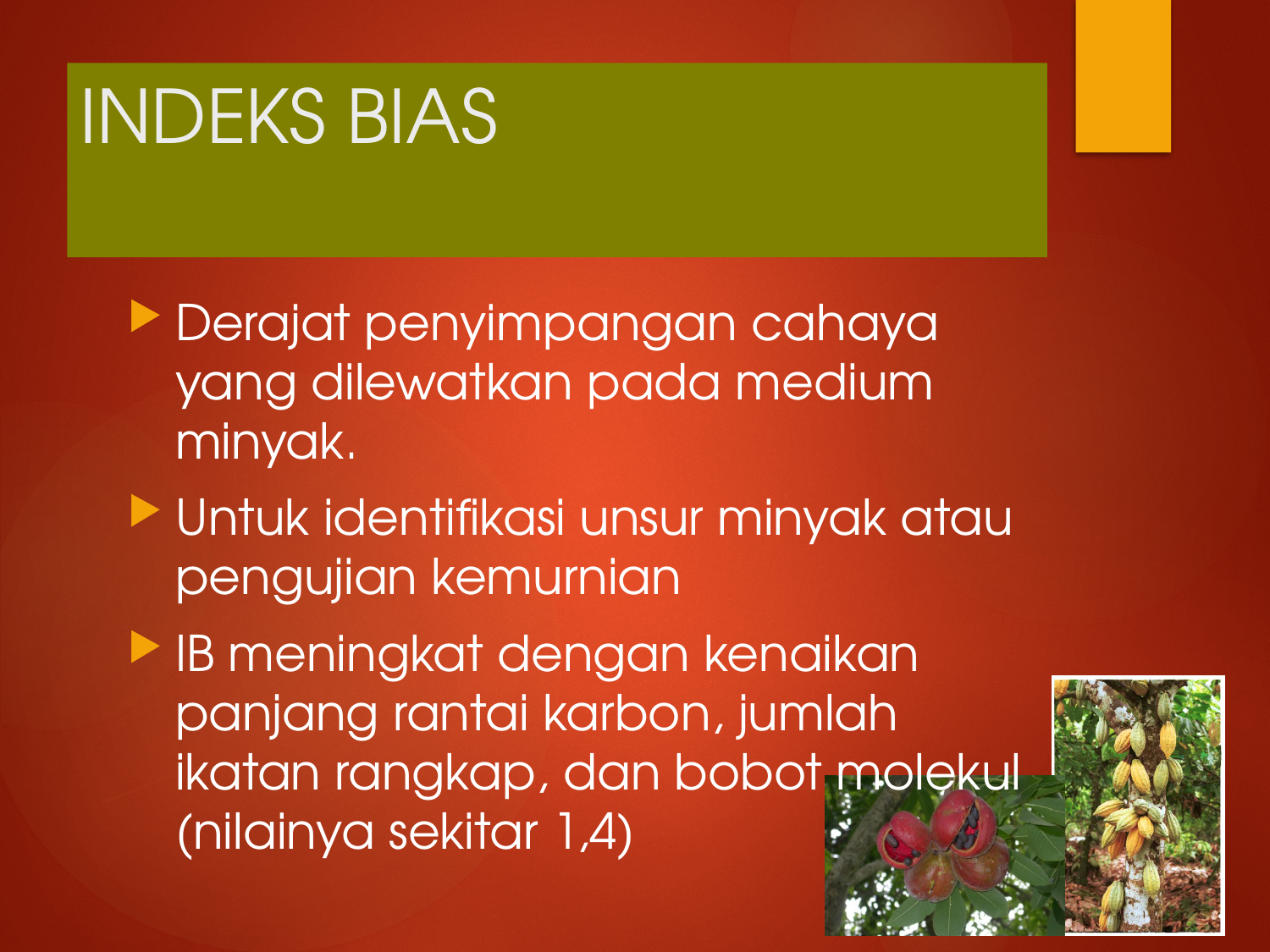

# INDEKS BIAS
Derajat penyimpangan cahaya yang dilewatkan pada medium minyak.
Untuk identifikasi unsur minyak atau pengujian kemurnian
IB meningkat dengan kenaikan panjang rantai karbon, jumlah ikatan rangkap, dan bobot molekul (nilainya sekitar 1,4)